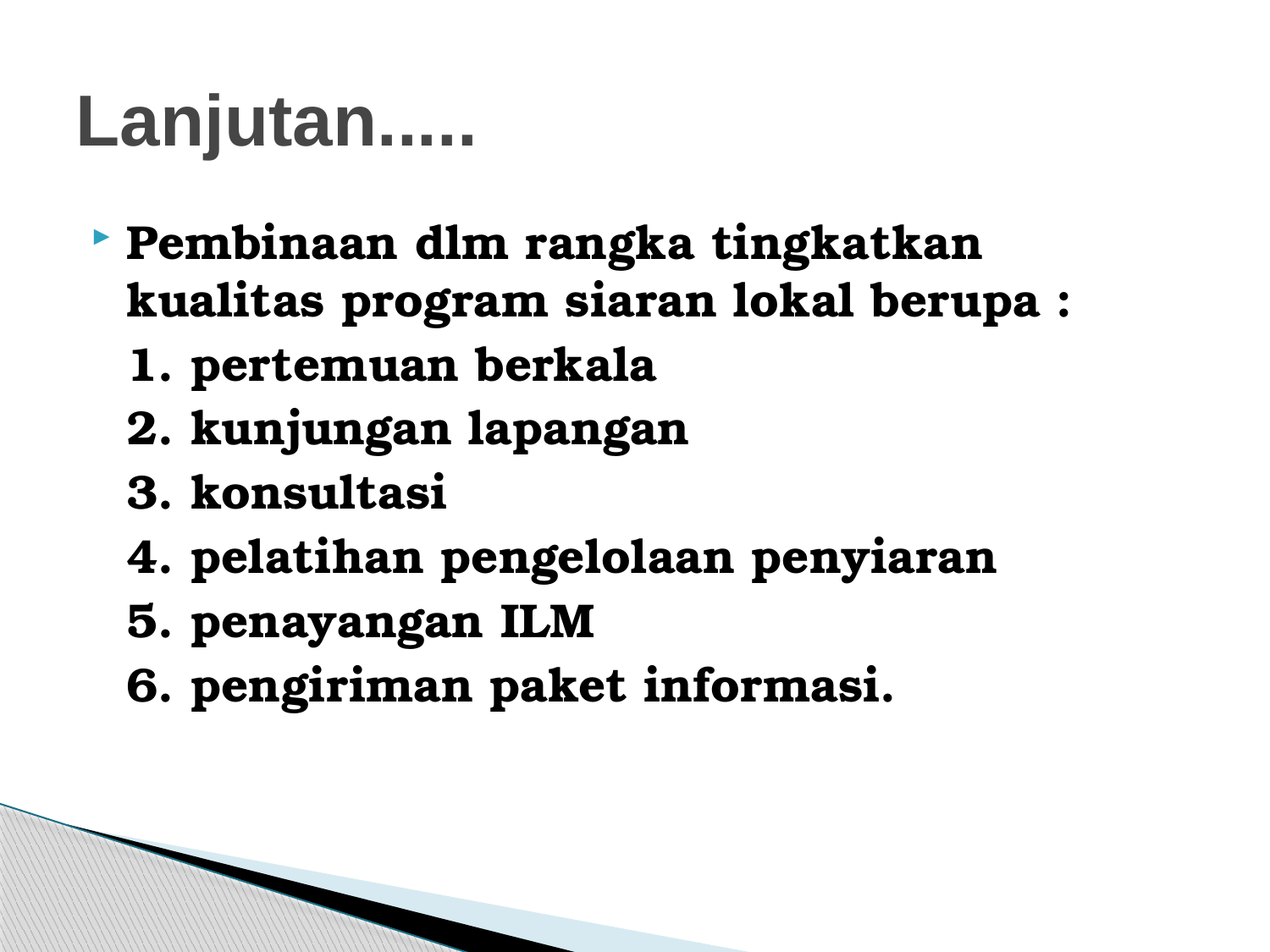

# Lanjutan.....
Pembinaan dlm rangka tingkatkan kualitas program siaran lokal berupa :
	1. pertemuan berkala
	2. kunjungan lapangan
	3. konsultasi
	4. pelatihan pengelolaan penyiaran
	5. penayangan ILM
	6. pengiriman paket informasi.